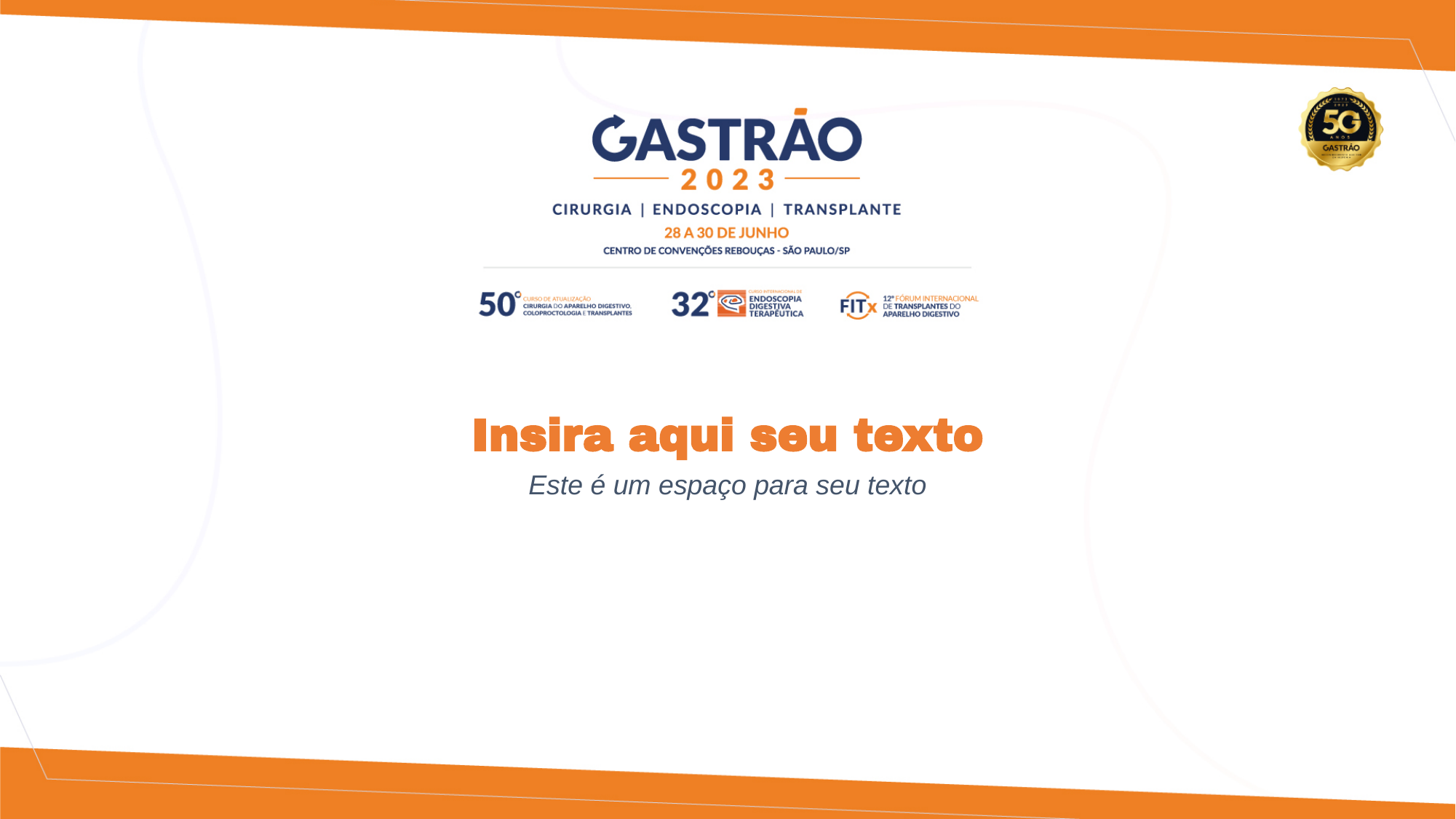

# Insira aqui seu texto
Este é um espaço para seu texto